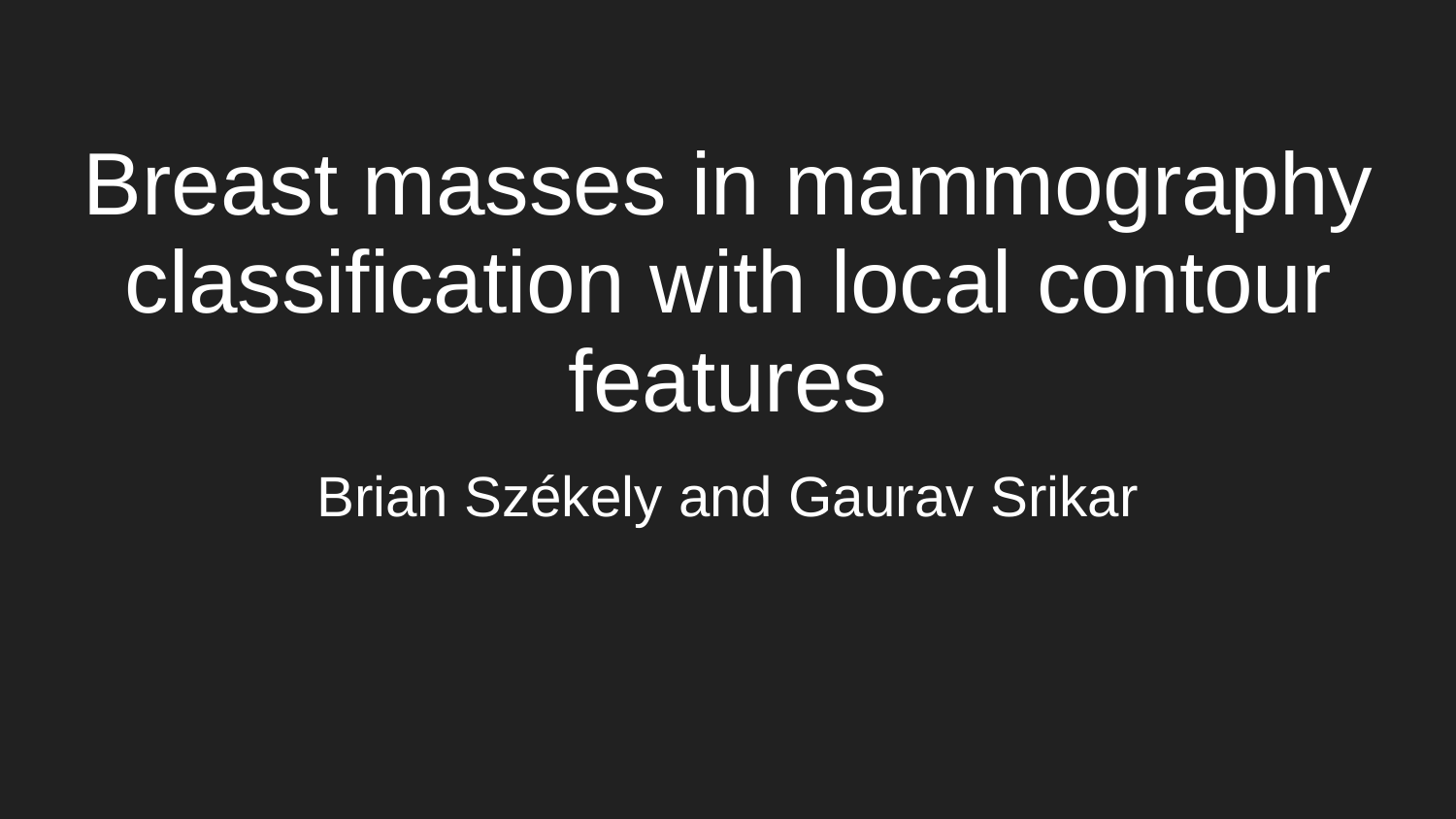

# Breast masses in mammography classification with local contour features
Brian Székely and Gaurav Srikar